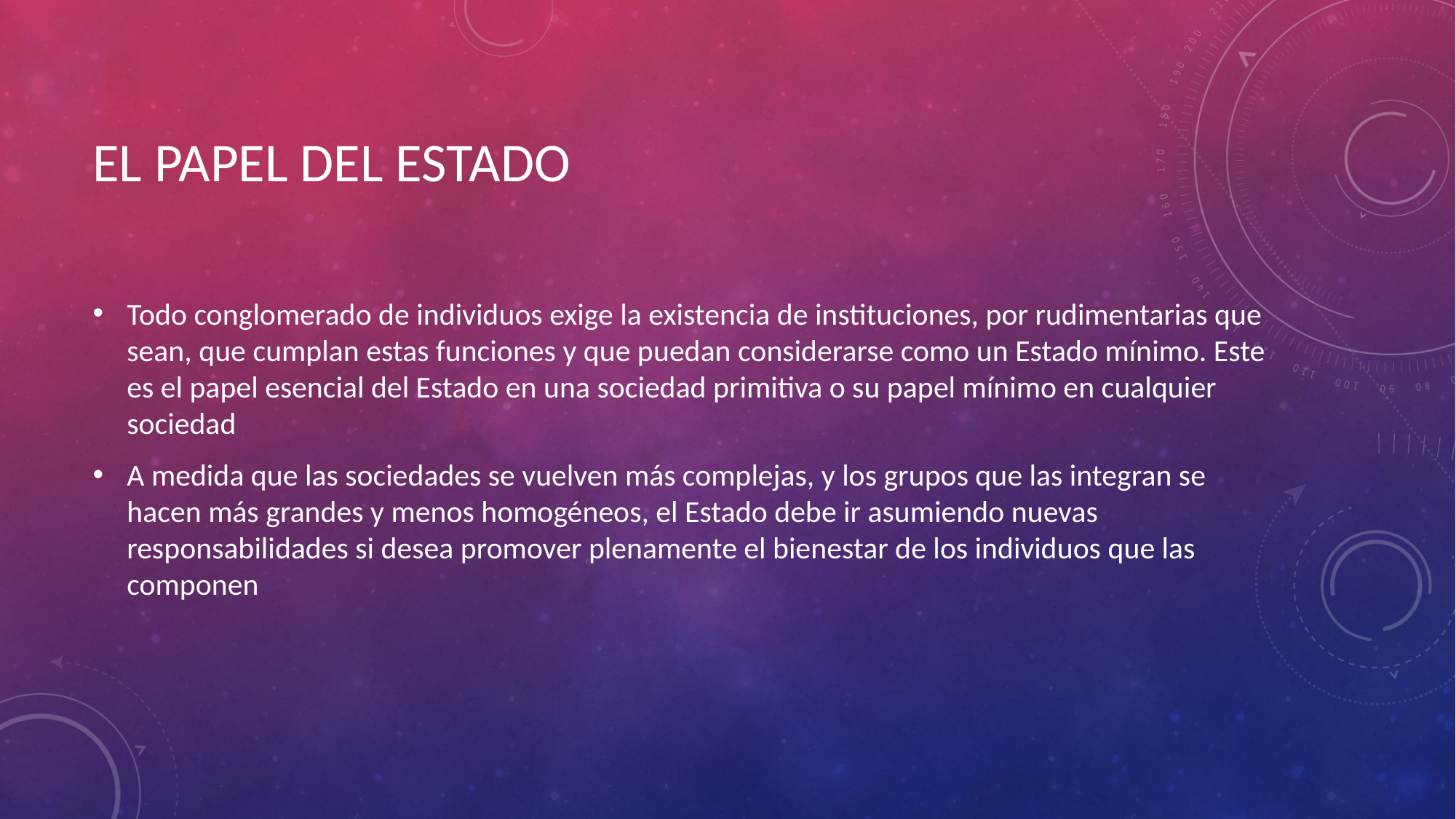

# El papel del Estado
Todo conglomerado de individuos exige la existencia de instituciones, por rudimentarias que sean, que cumplan estas funciones y que puedan considerarse como un Estado mínimo. Este es el papel esencial del Estado en una sociedad primitiva o su papel mínimo en cualquier sociedad
A medida que las sociedades se vuelven más complejas, y los grupos que las integran se hacen más grandes y menos homogéneos, el Estado debe ir asumiendo nuevas responsabilidades si desea promover plenamente el bienestar de los individuos que las componen